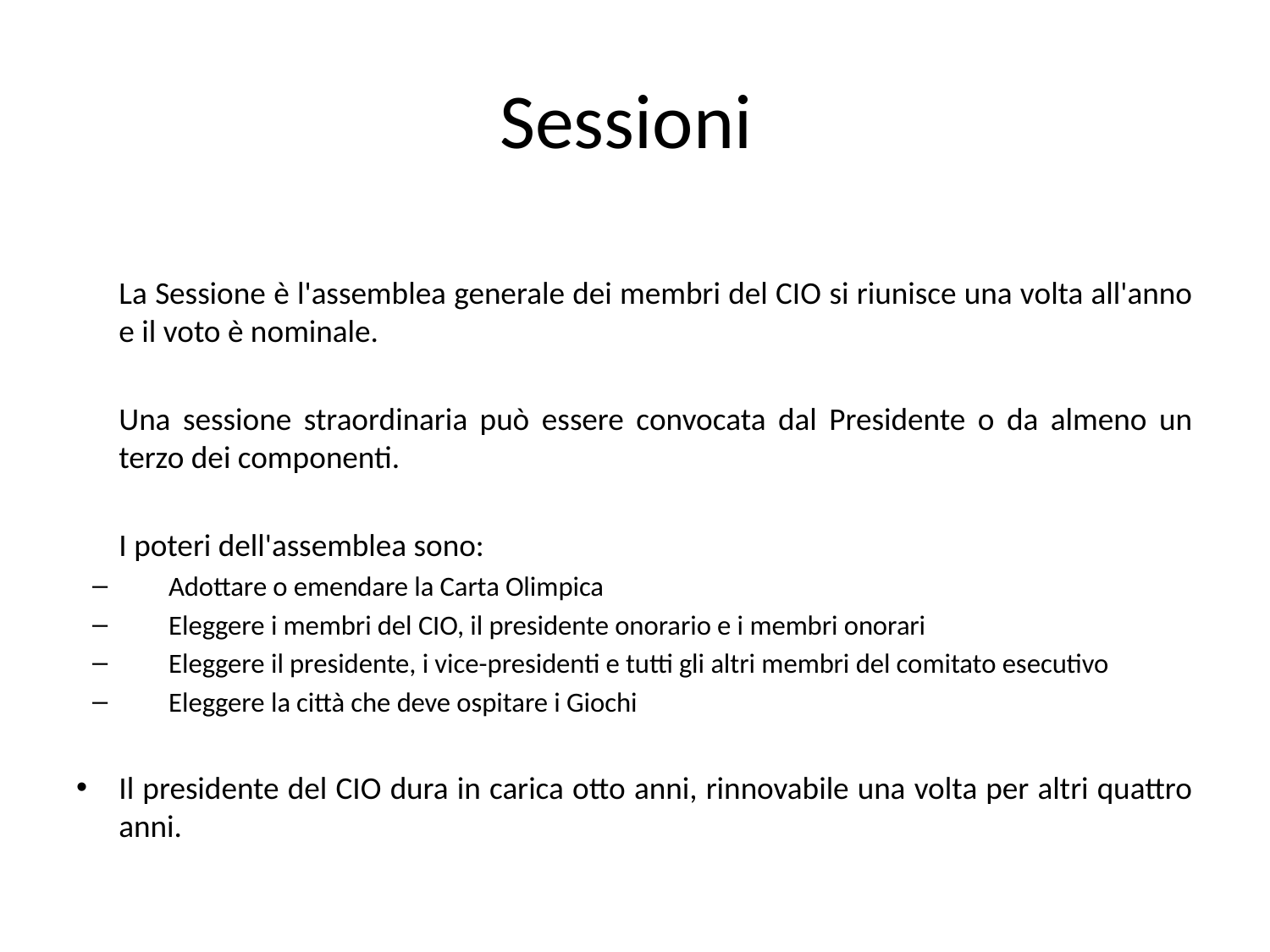

# Sessioni

	La Sessione è l'assemblea generale dei membri del CIO si riunisce una volta all'anno e il voto è nominale.

	Una sessione straordinaria può essere convocata dal Presidente o da almeno un terzo dei componenti.

	I poteri dell'assemblea sono:
Adottare o emendare la Carta Olimpica
Eleggere i membri del CIO, il presidente onorario e i membri onorari
Eleggere il presidente, i vice-presidenti e tutti gli altri membri del comitato esecutivo
Eleggere la città che deve ospitare i Giochi

Il presidente del CIO dura in carica otto anni, rinnovabile una volta per altri quattro anni.